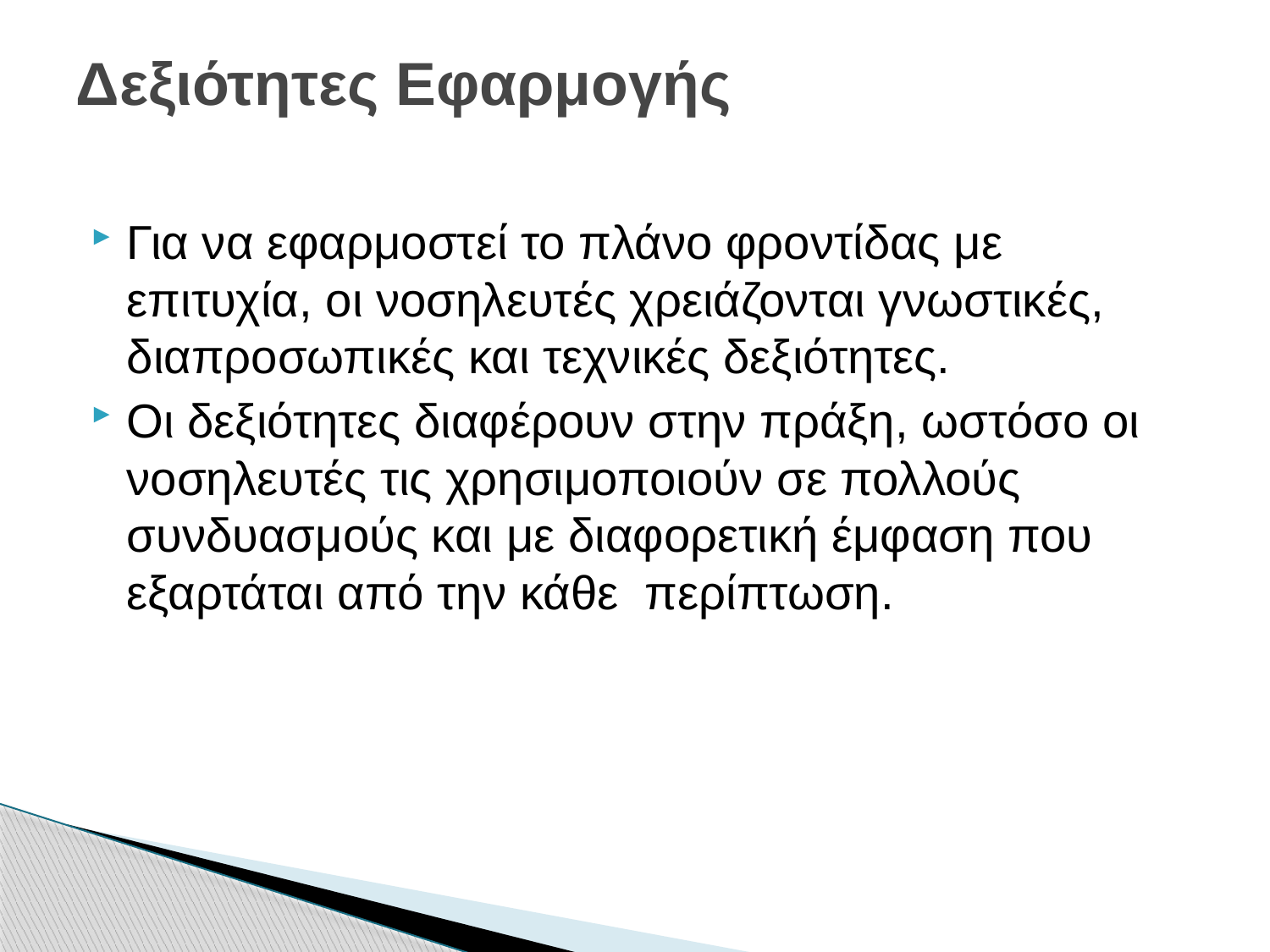

# Δεξιότητες Εφαρμογής
Για να εφαρμοστεί το πλάνο φροντίδας με επιτυχία, οι νοσηλευτές χρειάζονται γνωστικές, διαπροσωπικές και τεχνικές δεξιότητες.
Οι δεξιότητες διαφέρουν στην πράξη, ωστόσο οι νοσηλευτές τις χρησιμοποιούν σε πολλούς συνδυασμούς και με διαφορετική έμφαση που εξαρτάται από την κάθε  περίπτωση.